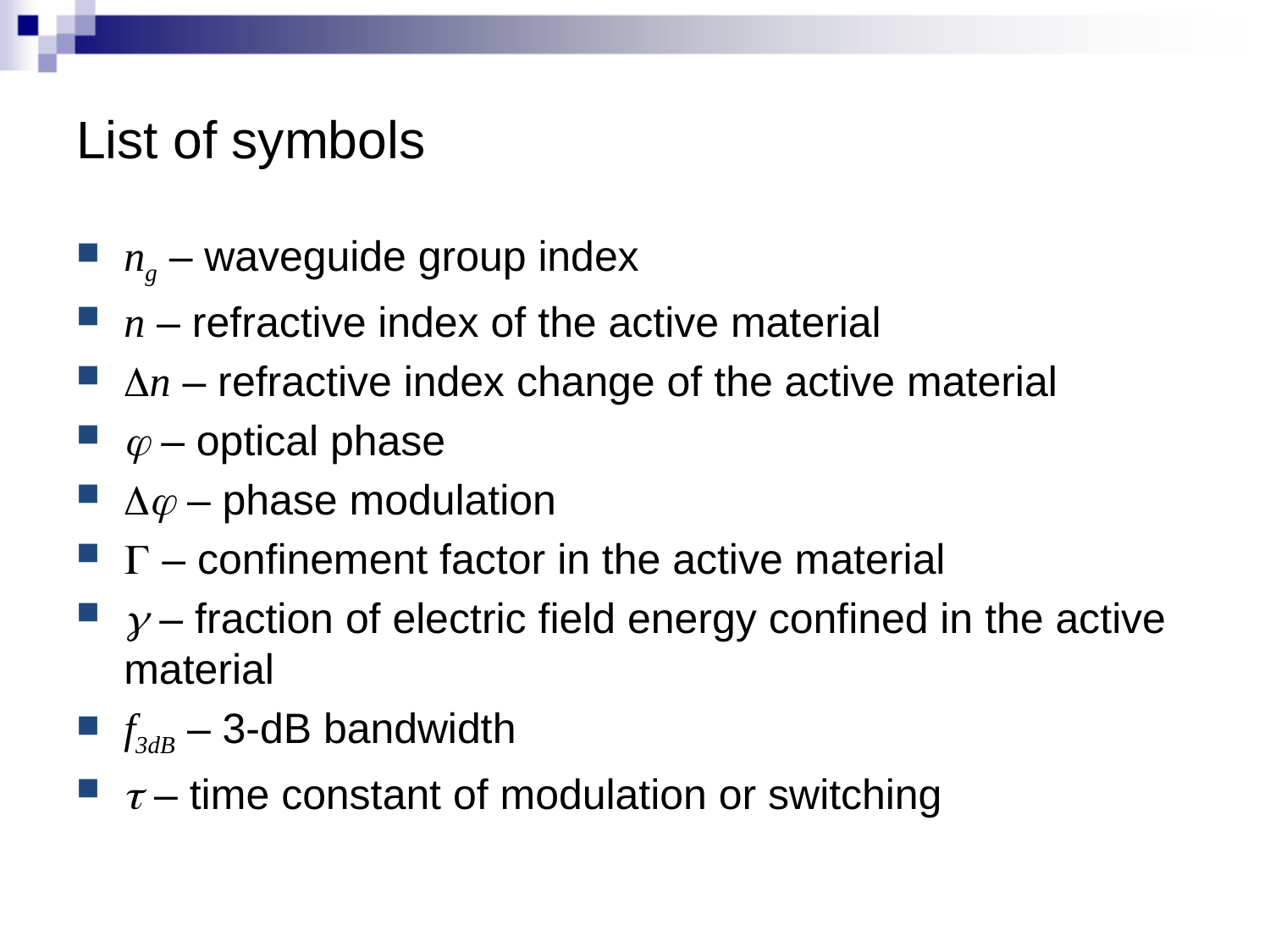

# List of symbols
ng – waveguide group index
n – refractive index of the active material
Δn – refractive index change of the active material
ϕ – optical phase
Δϕ – phase modulation
Γ – confinement factor in the active material
γ – fraction of electric field energy confined in the active material
f3dB – 3-dB bandwidth
τ – time constant of modulation or switching